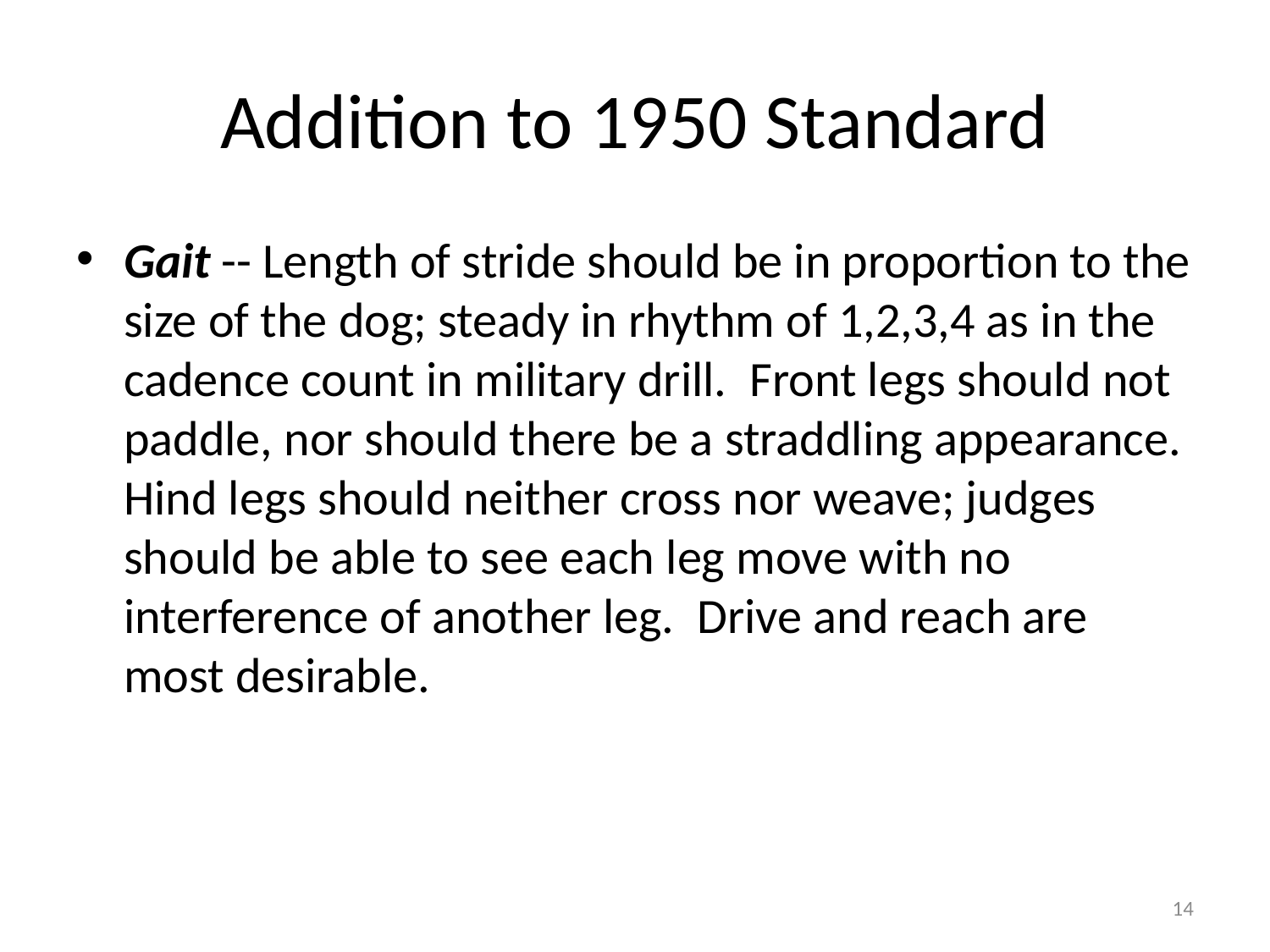

# Addition to 1950 Standard
Gait -- Length of stride should be in proportion to the size of the dog; steady in rhythm of 1,2,3,4 as in the cadence count in military drill.  Front legs should not paddle, nor should there be a straddling appearance.  Hind legs should neither cross nor weave; judges should be able to see each leg move with no interference of another leg.  Drive and reach are most desirable.

14